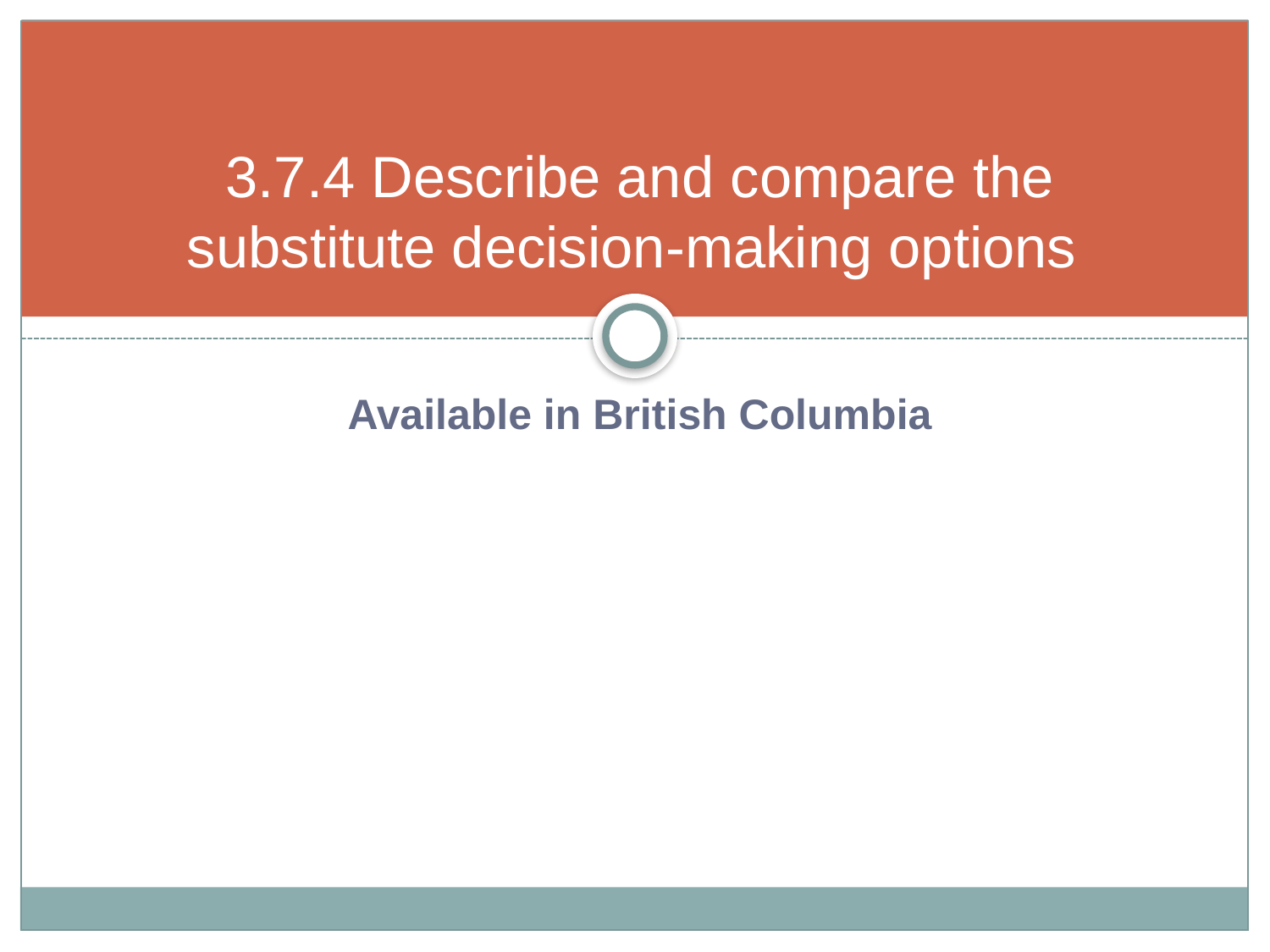

# 3.7.4 Describe and compare the substitute decision-making options
Available in British Columbia